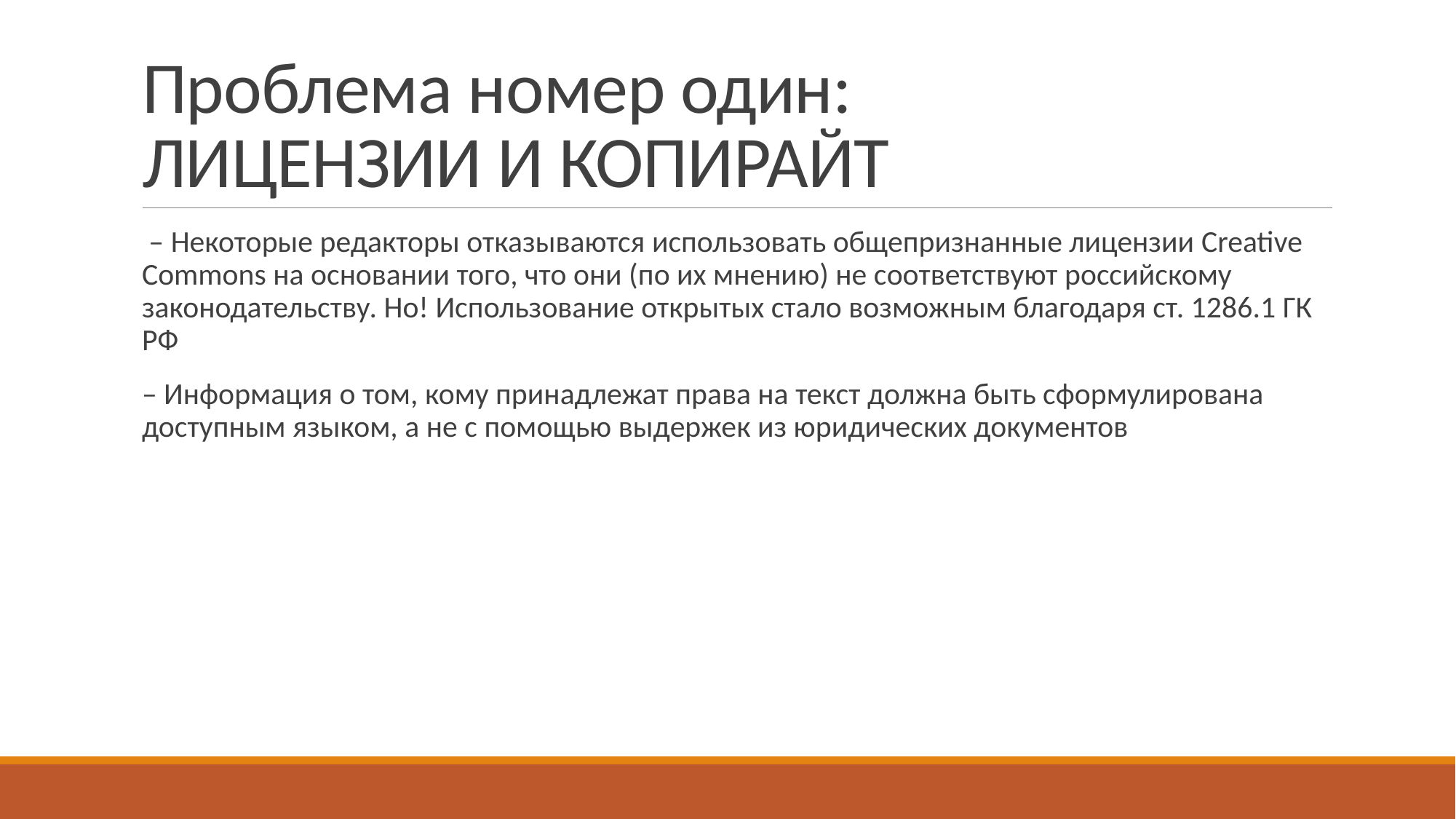

# Проблема номер один: ЛИЦЕНЗИИ И КОПИРАЙТ
 – Некоторые редакторы отказываются использовать общепризнанные лицензии Creative Commons на основании того, что они (по их мнению) не соответствуют российскому законодательству. Но! Использование открытых стало возможным благодаря ст. 1286.1 ГК РФ
– Информация о том, кому принадлежат права на текст должна быть сформулирована доступным языком, а не с помощью выдержек из юридических документов